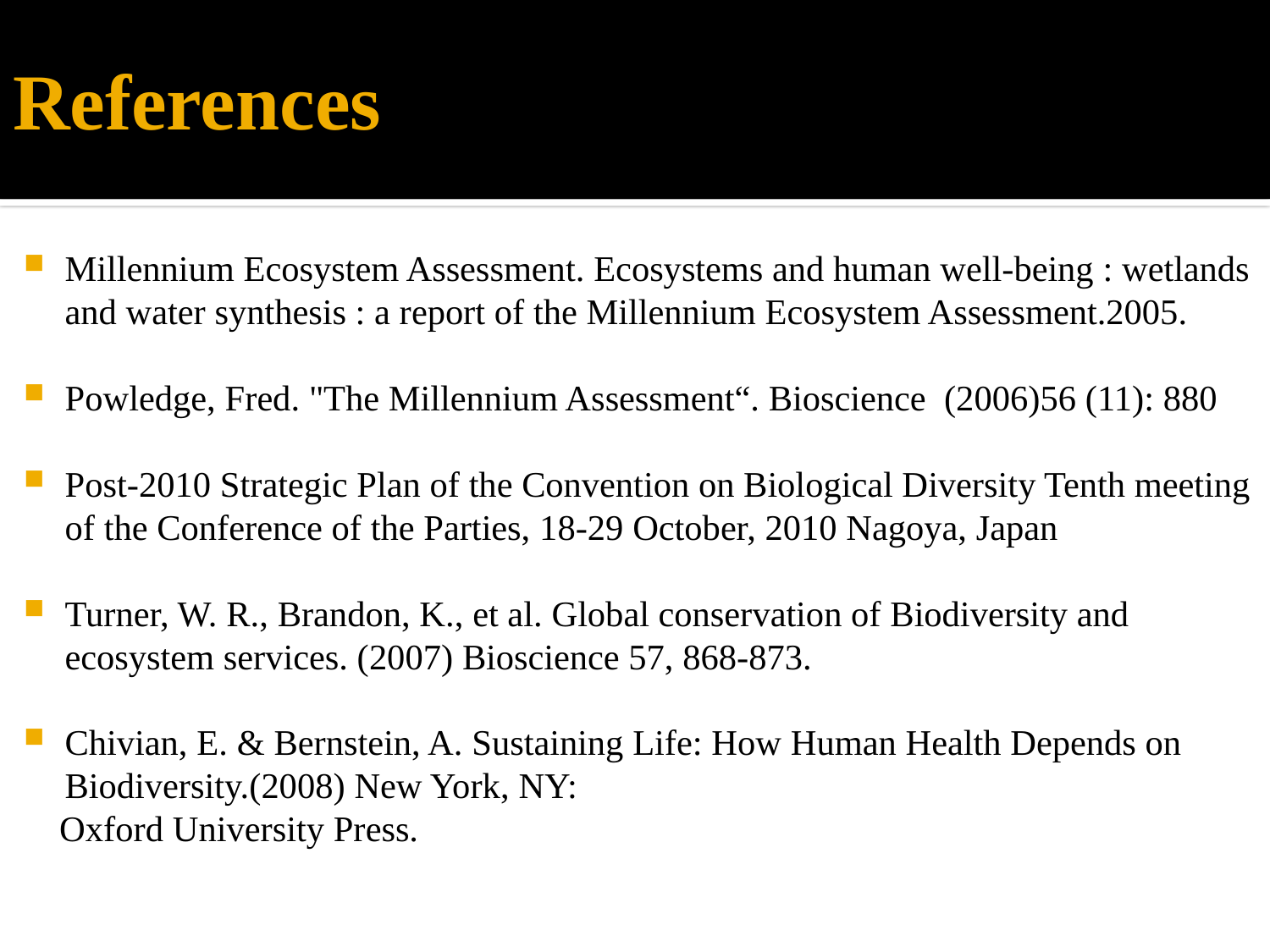

# References

Millennium Ecosystem Assessment. Ecosystems and human well-being : wetlands and water synthesis : a report of the Millennium Ecosystem Assessment.2005.

Powledge, Fred. "The Millennium Assessment“. Bioscience  (2006)56 (11): 880

Post-2010 Strategic Plan of the Convention on Biological Diversity Tenth meeting of the Conference of the Parties, 18-29 October, 2010 Nagoya, Japan

Turner, W. R., Brandon, K., et al. Global conservation of Biodiversity and ecosystem services. (2007) Bioscience 57, 868-873.

Chivian, E. & Bernstein, A. Sustaining Life: How Human Health Depends on Biodiversity.(2008) New York, NY:
    Oxford University Press.